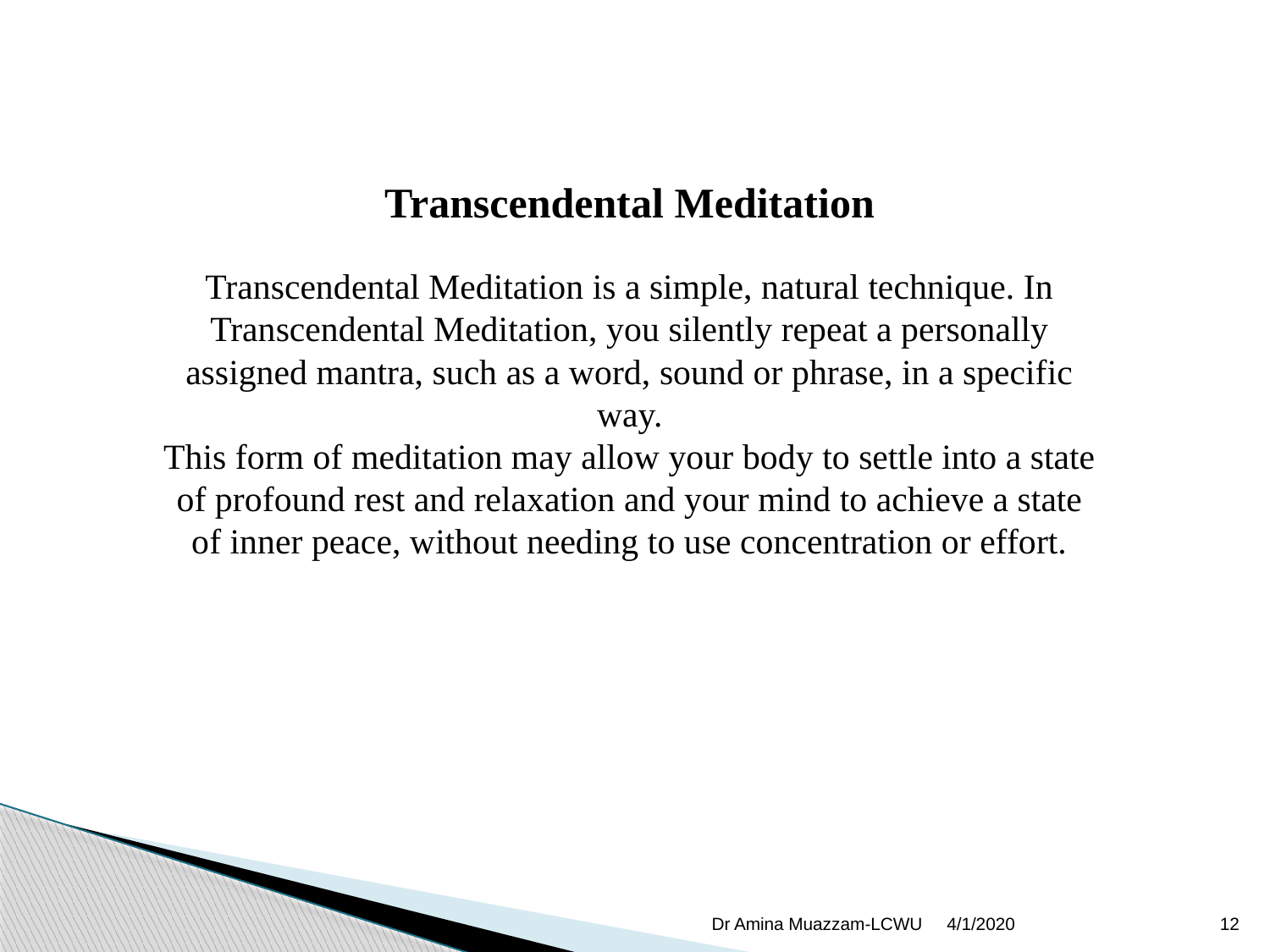

Transcendental Meditation

Transcendental Meditation is a simple, natural technique. In Transcendental Meditation, you silently repeat a personally assigned mantra, such as a word, sound or phrase, in a specific way.
This form of meditation may allow your body to settle into a state of profound rest and relaxation and your mind to achieve a state of inner peace, without needing to use concentration or effort.

Dr Amina Muazzam-LCWU
4/1/2020
12